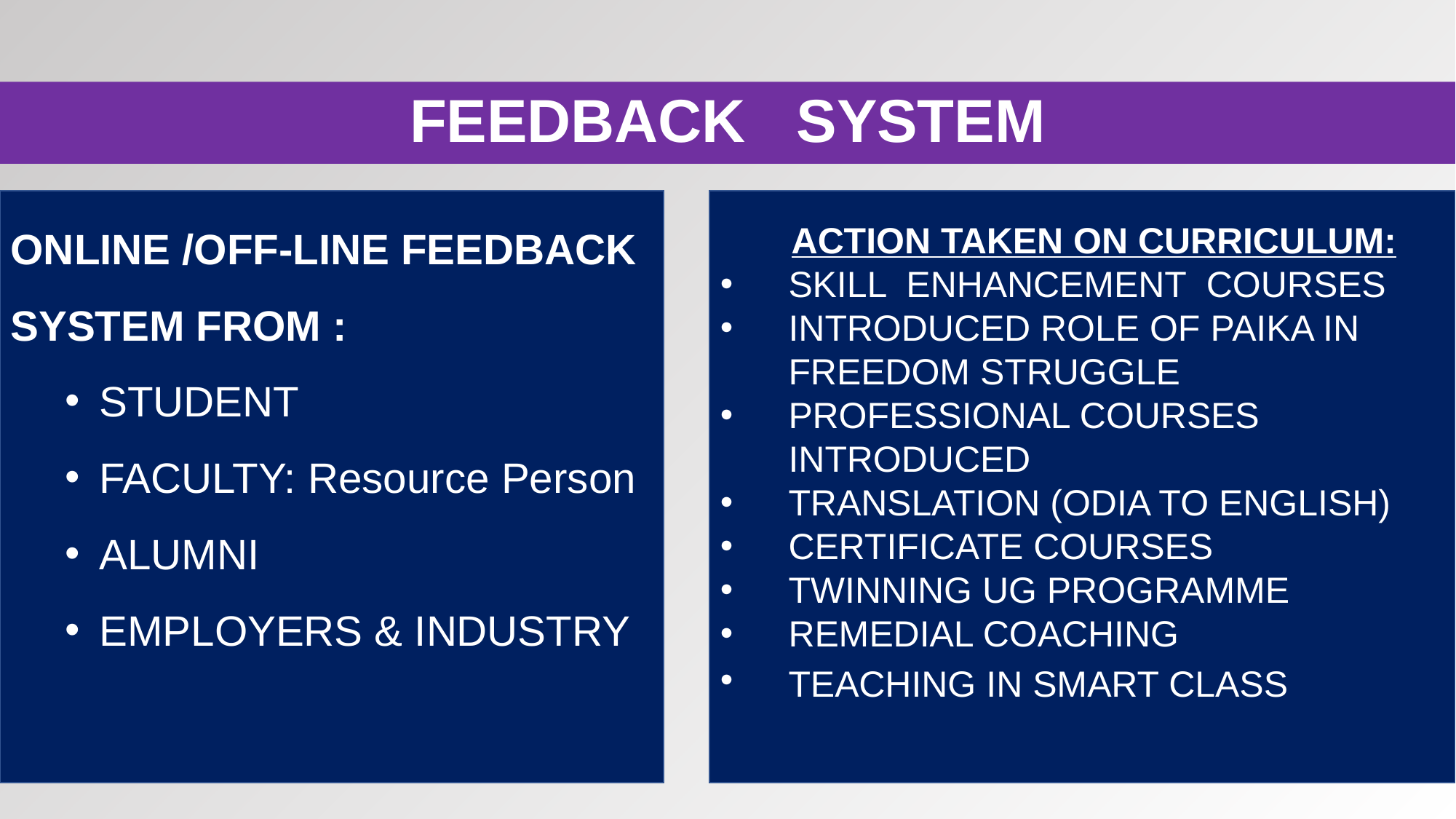

# FEEDBACK   SYSTEM
ONLINE /OFF-LINE FEEDBACK  SYSTEM FROM :
STUDENT
FACULTY: Resource Person
ALUMNI
EMPLOYERS & INDUSTRY
       ACTION TAKEN ON CURRICULUM:
SKILL  ENHANCEMENT  COURSES
INTRODUCED ROLE OF PAIKA IN FREEDOM STRUGGLE
PROFESSIONAL COURSES INTRODUCED
TRANSLATION (ODIA TO ENGLISH)
CERTIFICATE COURSES
TWINNING UG PROGRAMME
REMEDIAL COACHING
TEACHING IN SMART CLASS